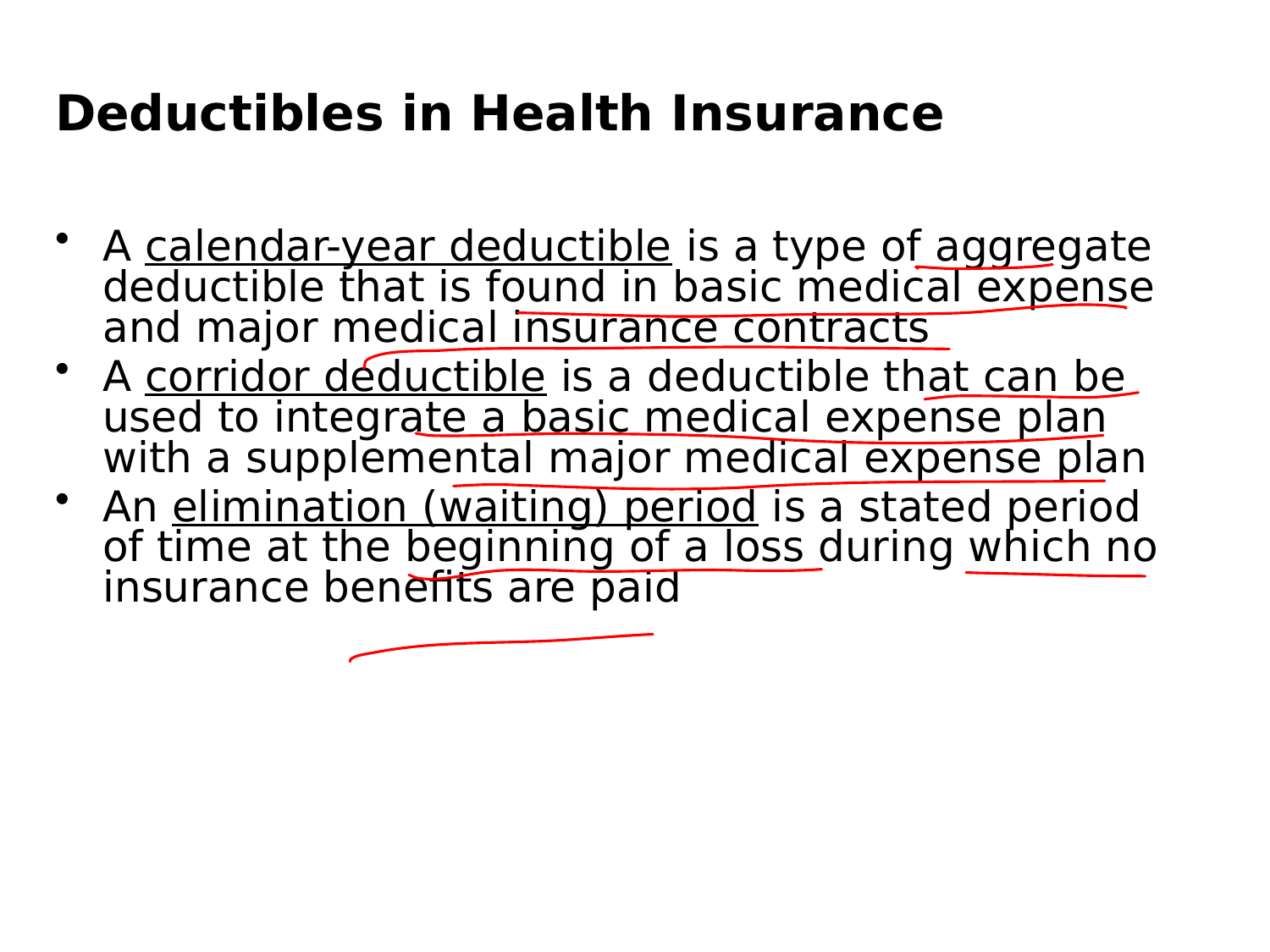

Deductibles in Health Insurance
A calendar-year deductible is a type of aggregate deductible that is found in basic medical expense and major medical insurance contracts
A corridor deductible is a deductible that can be used to integrate a basic medical expense plan with a supplemental major medical expense plan
An elimination (waiting) period is a stated period of time at the beginning of a loss during which no insurance benefits are paid